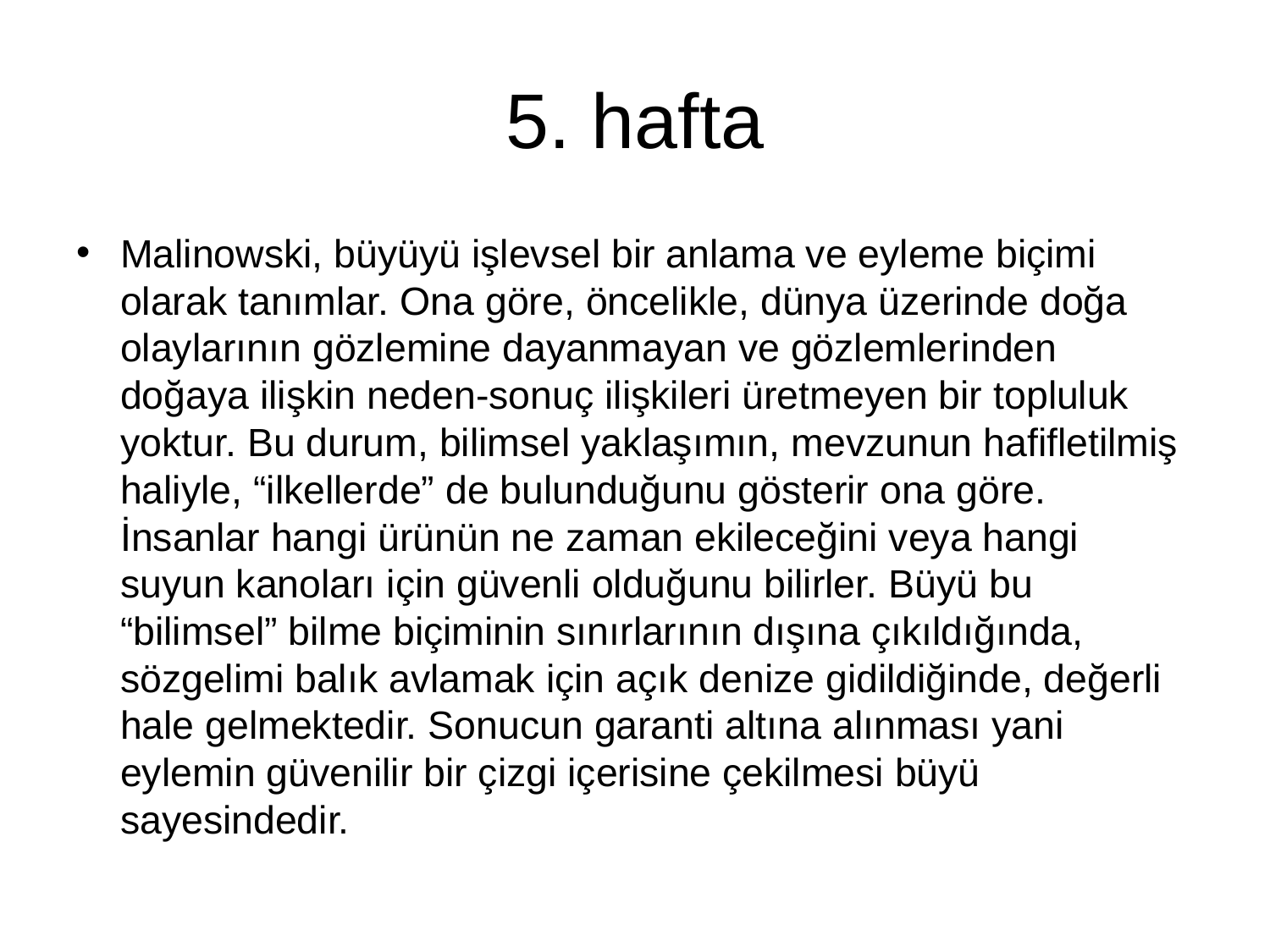

# 5. hafta
Malinowski, büyüyü işlevsel bir anlama ve eyleme biçimi olarak tanımlar. Ona göre, öncelikle, dünya üzerinde doğa olaylarının gözlemine dayanmayan ve gözlemlerinden doğaya ilişkin neden-sonuç ilişkileri üretmeyen bir topluluk yoktur. Bu durum, bilimsel yaklaşımın, mevzunun hafifletilmiş haliyle, “ilkellerde” de bulunduğunu gösterir ona göre. İnsanlar hangi ürünün ne zaman ekileceğini veya hangi suyun kanoları için güvenli olduğunu bilirler. Büyü bu “bilimsel” bilme biçiminin sınırlarının dışına çıkıldığında, sözgelimi balık avlamak için açık denize gidildiğinde, değerli hale gelmektedir. Sonucun garanti altına alınması yani eylemin güvenilir bir çizgi içerisine çekilmesi büyü sayesindedir.